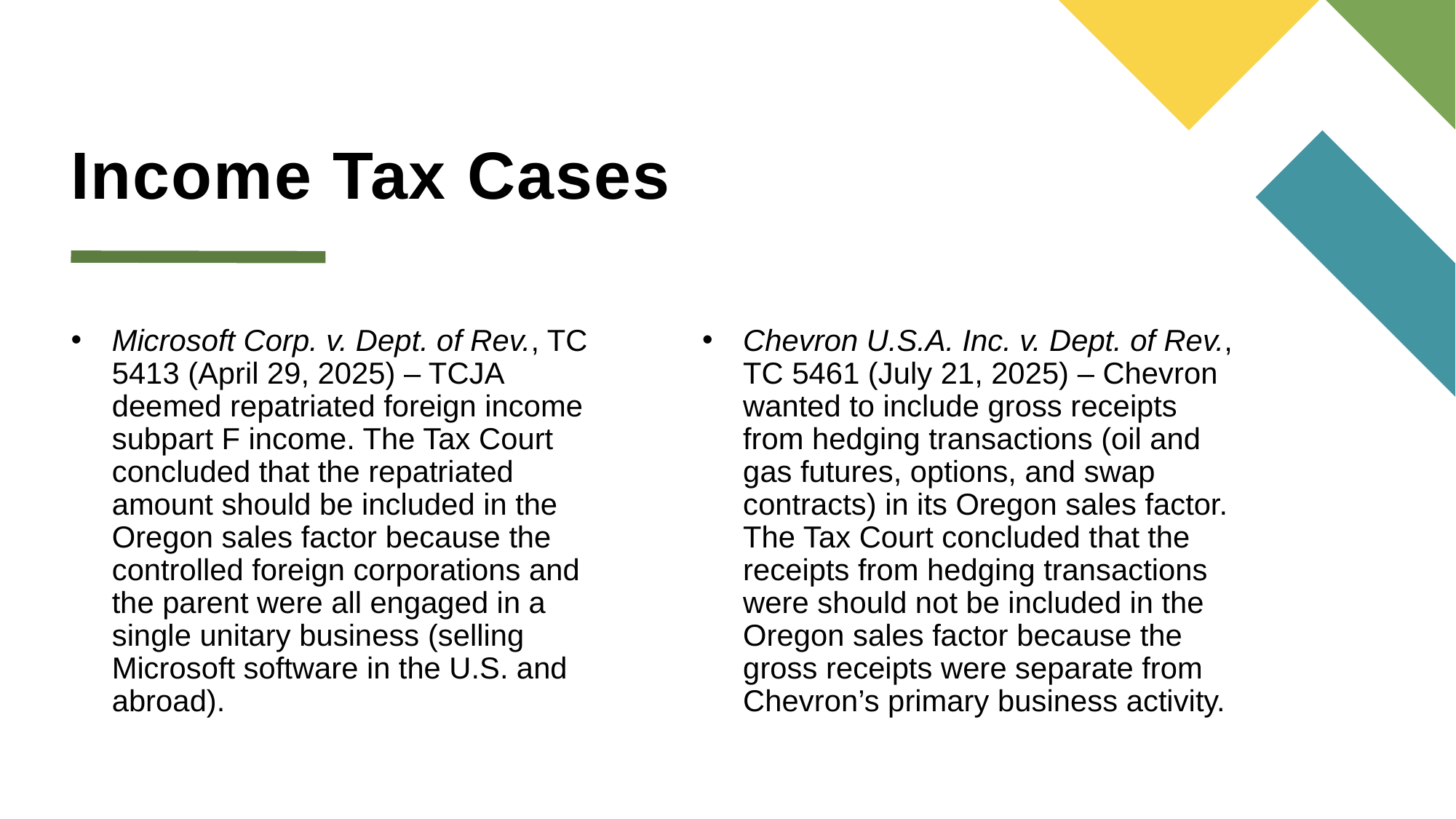

# Income Tax Cases
Microsoft Corp. v. Dept. of Rev., TC 5413 (April 29, 2025) – TCJA deemed repatriated foreign income subpart F income. The Tax Court concluded that the repatriated amount should be included in the Oregon sales factor because the controlled foreign corporations and the parent were all engaged in a single unitary business (selling Microsoft software in the U.S. and abroad).
Chevron U.S.A. Inc. v. Dept. of Rev., TC 5461 (July 21, 2025) – Chevron wanted to include gross receipts from hedging transactions (oil and gas futures, options, and swap contracts) in its Oregon sales factor. The Tax Court concluded that the receipts from hedging transactions were should not be included in the Oregon sales factor because the gross receipts were separate from Chevron’s primary business activity.